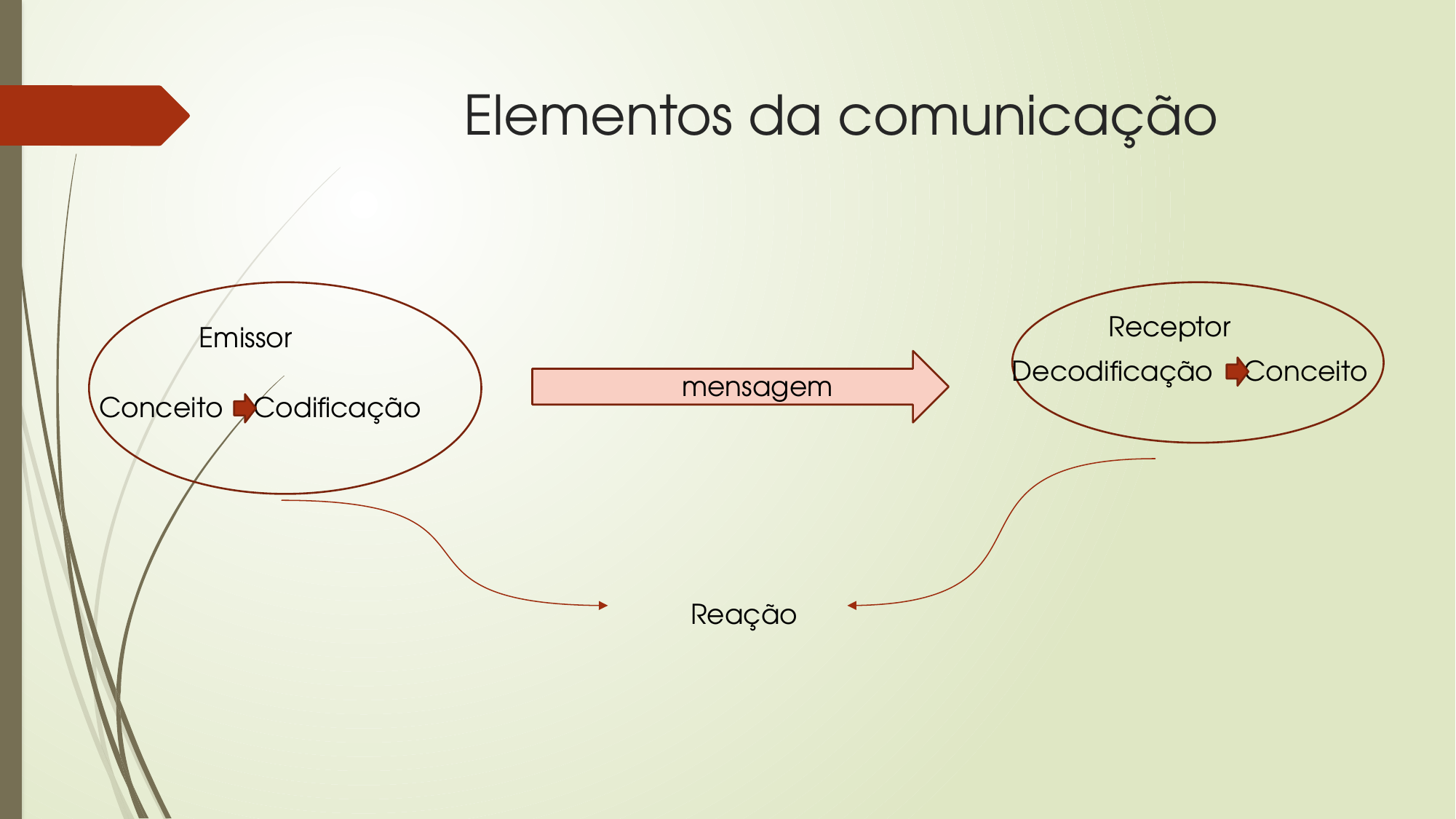

# Elementos da comunicação

Receptor
Emissor
Decodificação    Conceito

mensagem
Conceito    Codificação

Reação